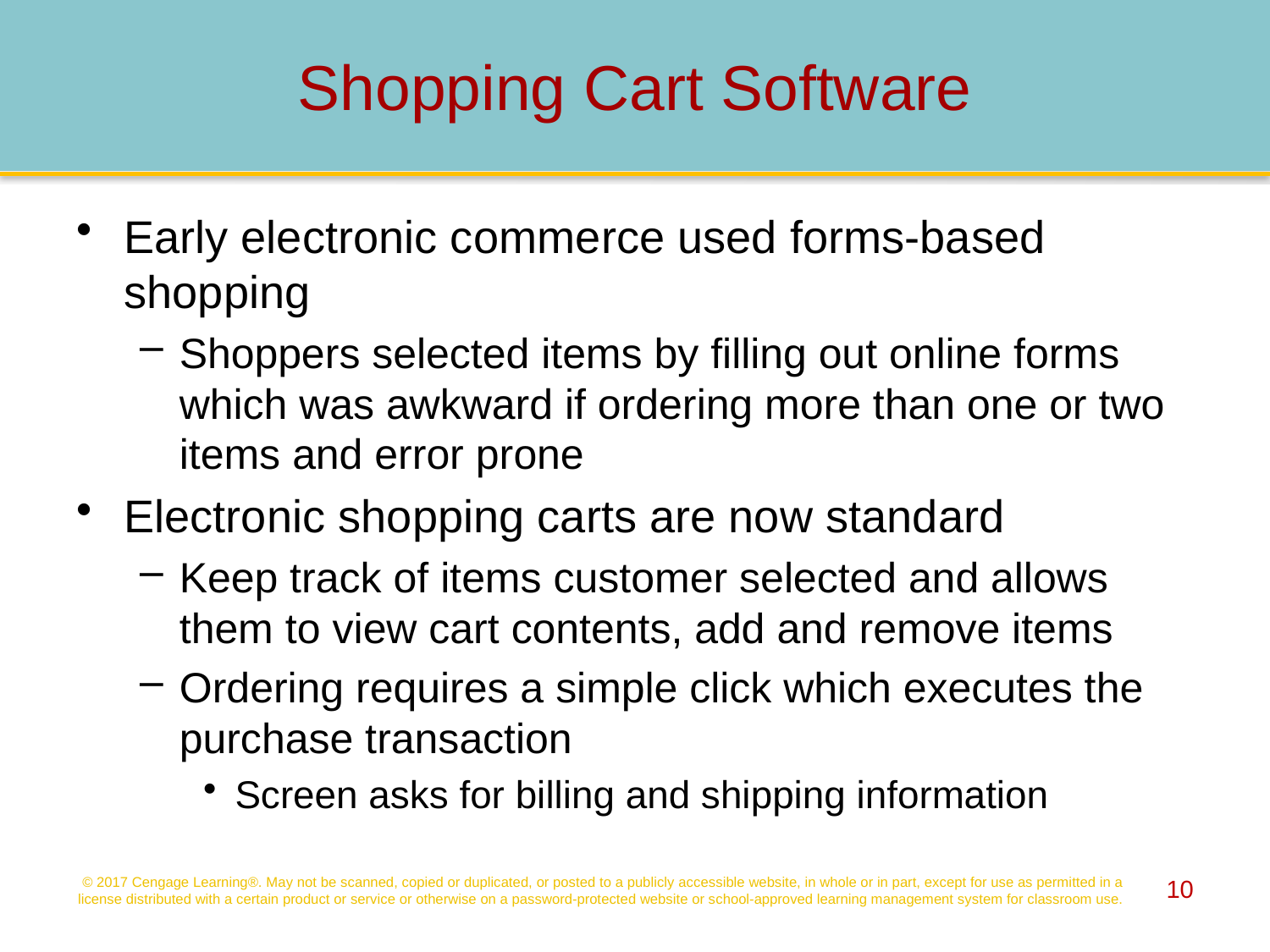

# Shopping Cart Software
Early electronic commerce used forms-based shopping
Shoppers selected items by filling out online forms which was awkward if ordering more than one or two items and error prone
Electronic shopping carts are now standard
Keep track of items customer selected and allows them to view cart contents, add and remove items
Ordering requires a simple click which executes the purchase transaction
Screen asks for billing and shipping information

© 2017 Cengage Learning®. May not be scanned, copied or duplicated, or posted to a publicly accessible website, in whole or in part, except for use as permitted in a license distributed with a certain product or service or otherwise on a password-protected website or school-approved learning management system for classroom use.
10